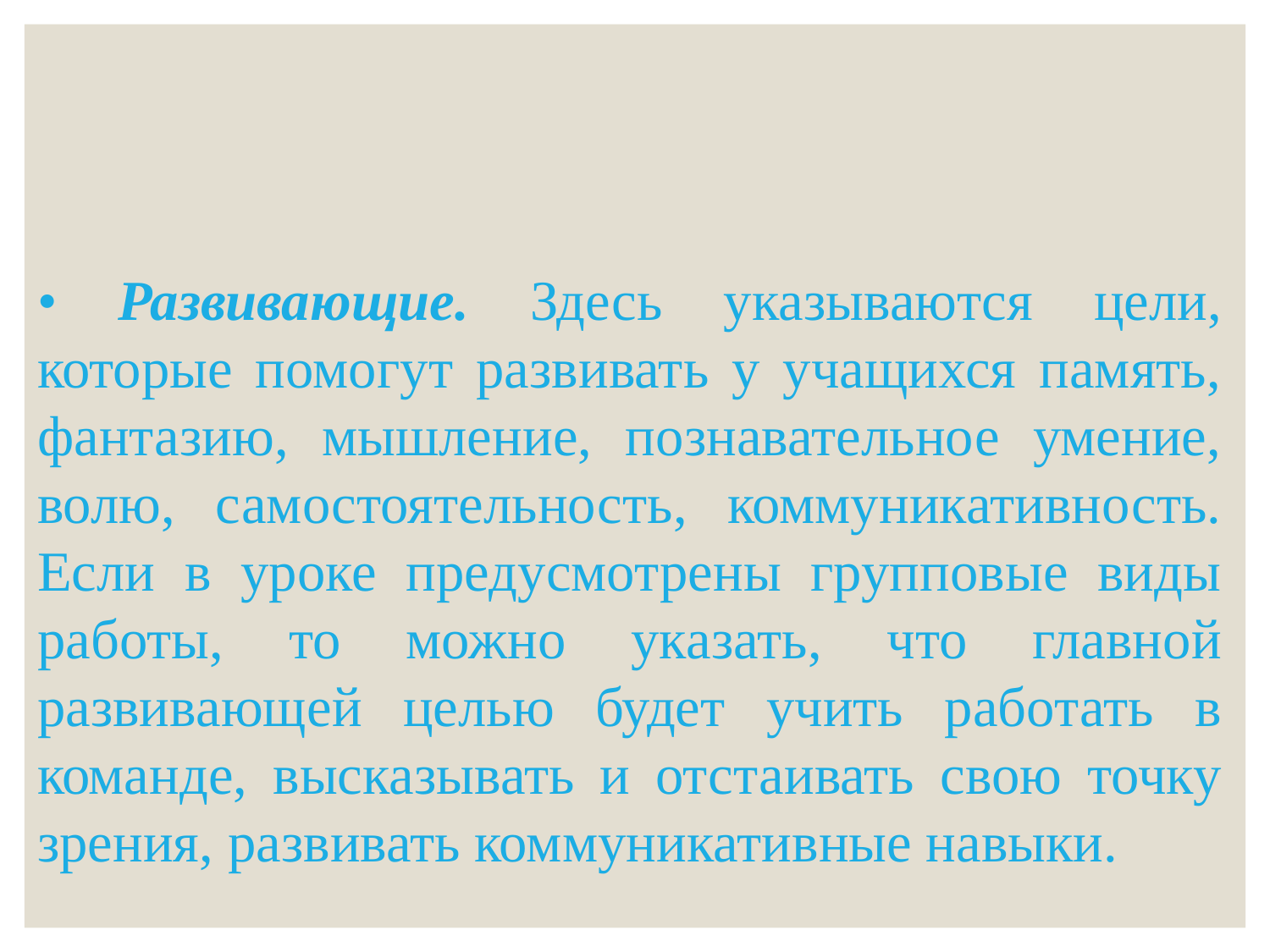

• Развивающие. Здесь указываются цели, которые помогут развивать у учащихся память, фантазию, мышление, познавательное умение, волю, самостоятельность, коммуникативность. Если в уроке предусмотрены групповые виды работы, то можно указать, что главной развивающей целью будет учить работать в команде, высказывать и отстаивать свою точку зрения, развивать коммуникативные навыки.